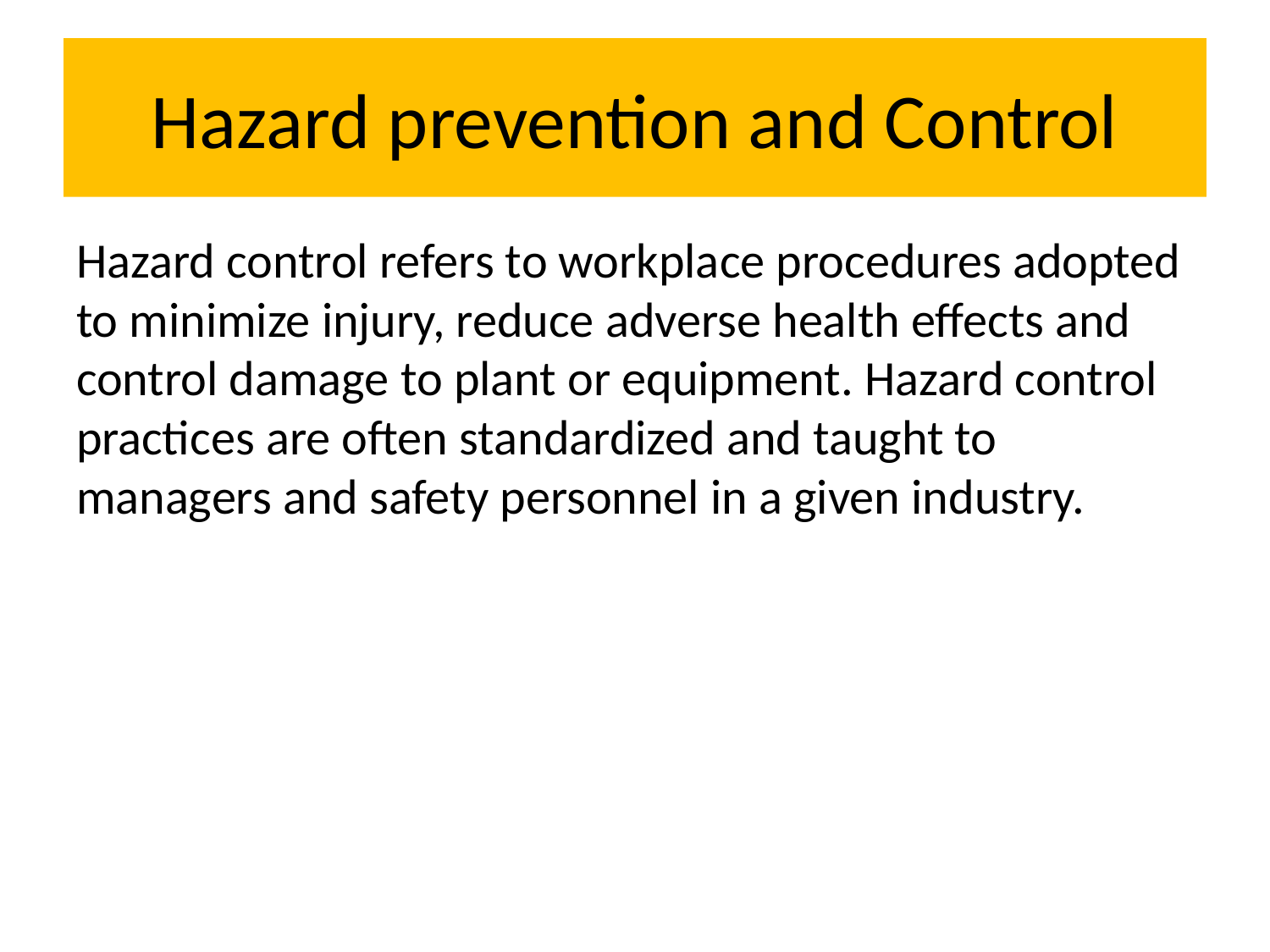

# Hazard prevention and Control
Hazard control refers to workplace procedures adopted to minimize injury, reduce adverse health effects and control damage to plant or equipment. Hazard control practices are often standardized and taught to managers and safety personnel in a given industry.